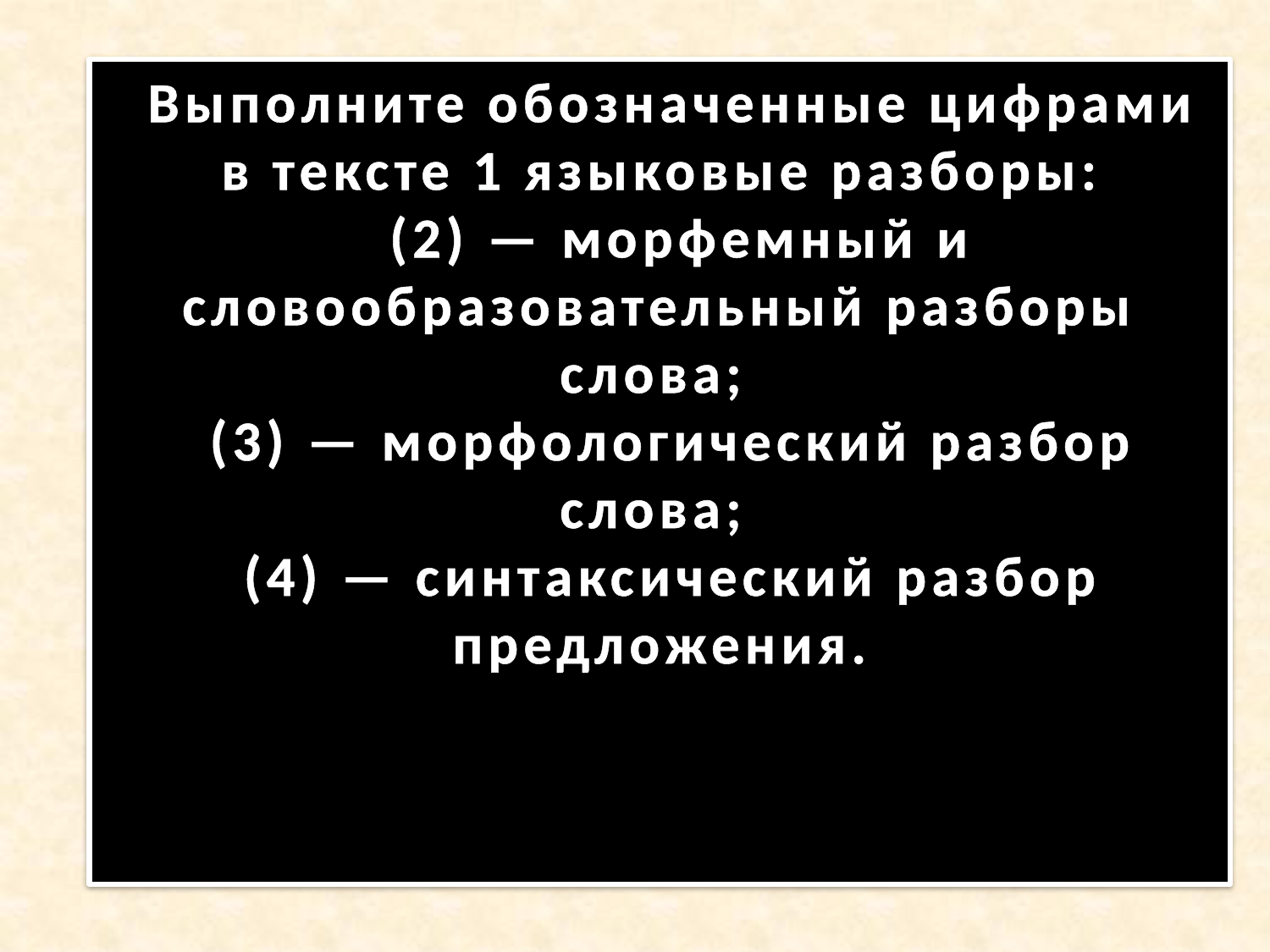

Выполните обозначенные цифрами в тексте 1 языковые разборы:
 (2) — морфемный и словообразовательный разборы слова;
(3) — морфологический разбор слова;
(4) — синтаксический разбор предложения.

Выполните обозначенные цифрами в тексте 1 языковые разборы:
(2) — морфемный и словообразовательный разборы слова; (3) — морфологический разбор слова; (4) — синтаксический разбор предложения.